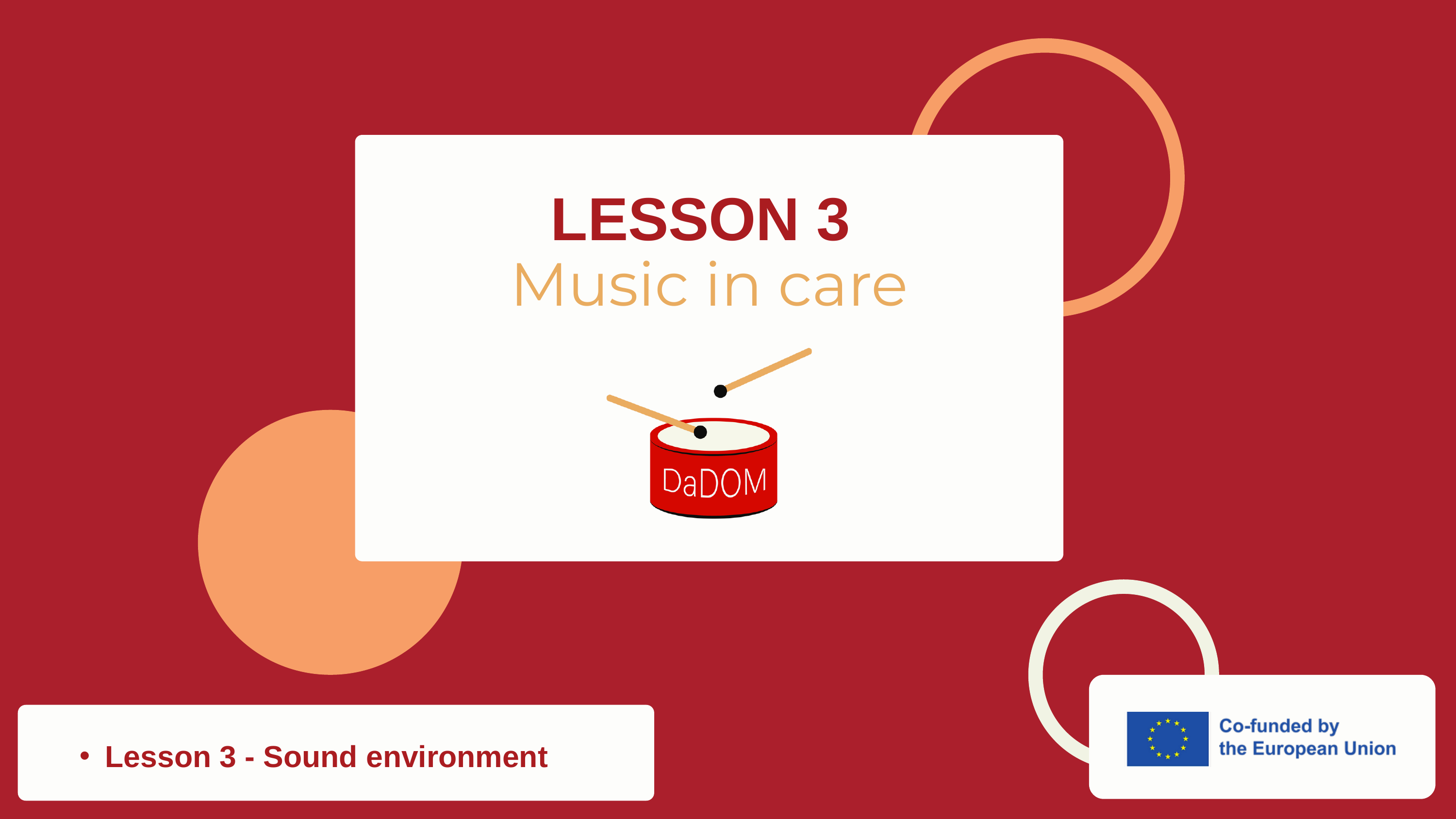

LESSON 3
Music in care

Lesson 3 - Sound environment